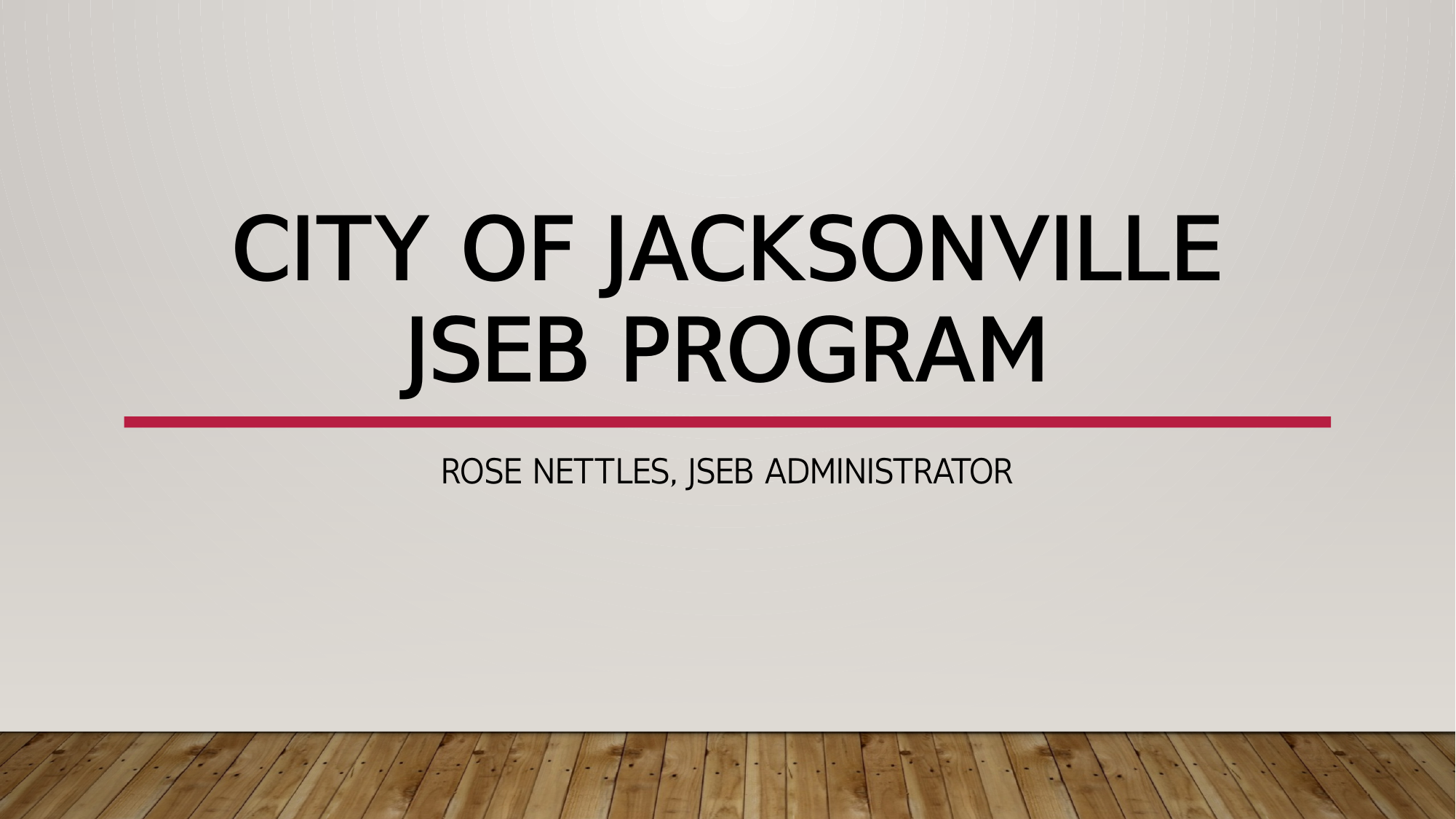

# City of Jacksonville JSEB Program

Rose Nettles, JSEB Administrator